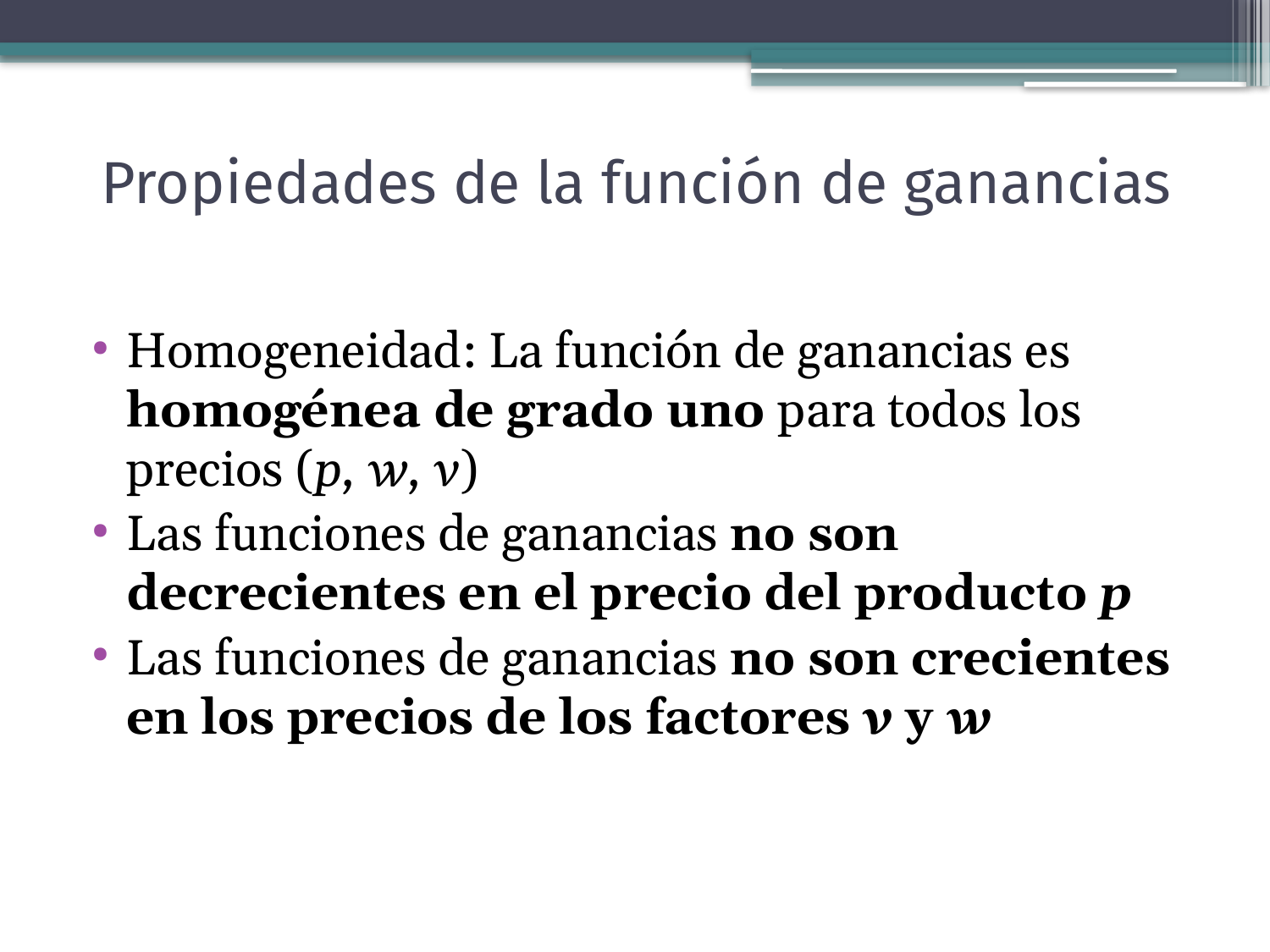

# Propiedades de la función de ganancias
Homogeneidad: La función de ganancias es homogénea de grado uno para todos los precios (p, w, v)
Las funciones de ganancias no son decrecientes en el precio del producto p
Las funciones de ganancias no son crecientes en los precios de los factores v y w